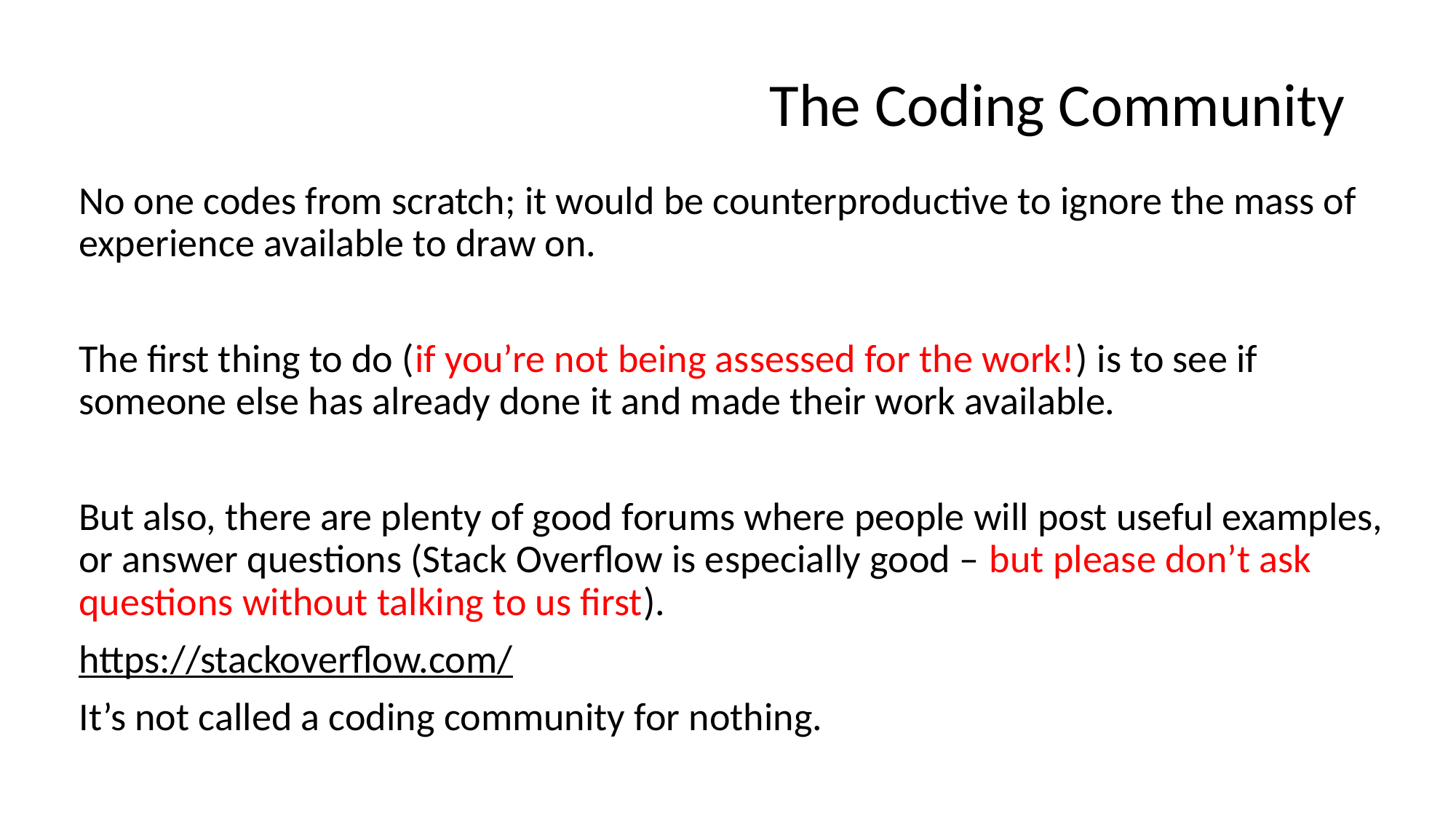

# The Coding Community
No one codes from scratch; it would be counterproductive to ignore the mass of experience available to draw on.

The first thing to do (if you’re not being assessed for the work!) is to see if someone else has already done it and made their work available.

But also, there are plenty of good forums where people will post useful examples, or answer questions (Stack Overflow is especially good – but please don’t ask questions without talking to us first).
https://stackoverflow.com/
It’s not called a coding community for nothing.